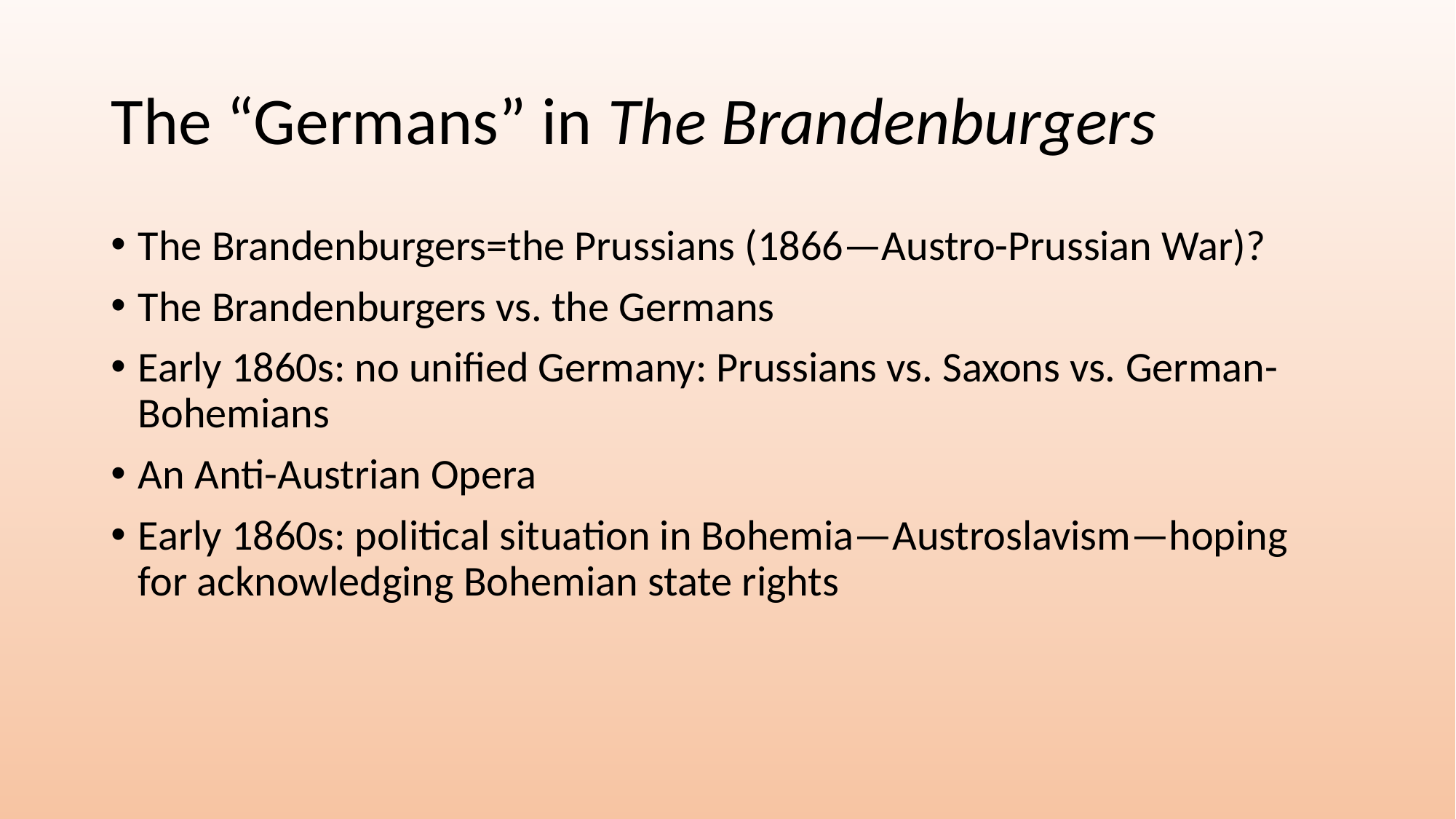

# The “Germans” in The Brandenburgers
The Brandenburgers=the Prussians (1866—Austro-Prussian War)?
The Brandenburgers vs. the Germans
Early 1860s: no unified Germany: Prussians vs. Saxons vs. German-Bohemians
An Anti-Austrian Opera
Early 1860s: political situation in Bohemia—Austroslavism—hoping for acknowledging Bohemian state rights